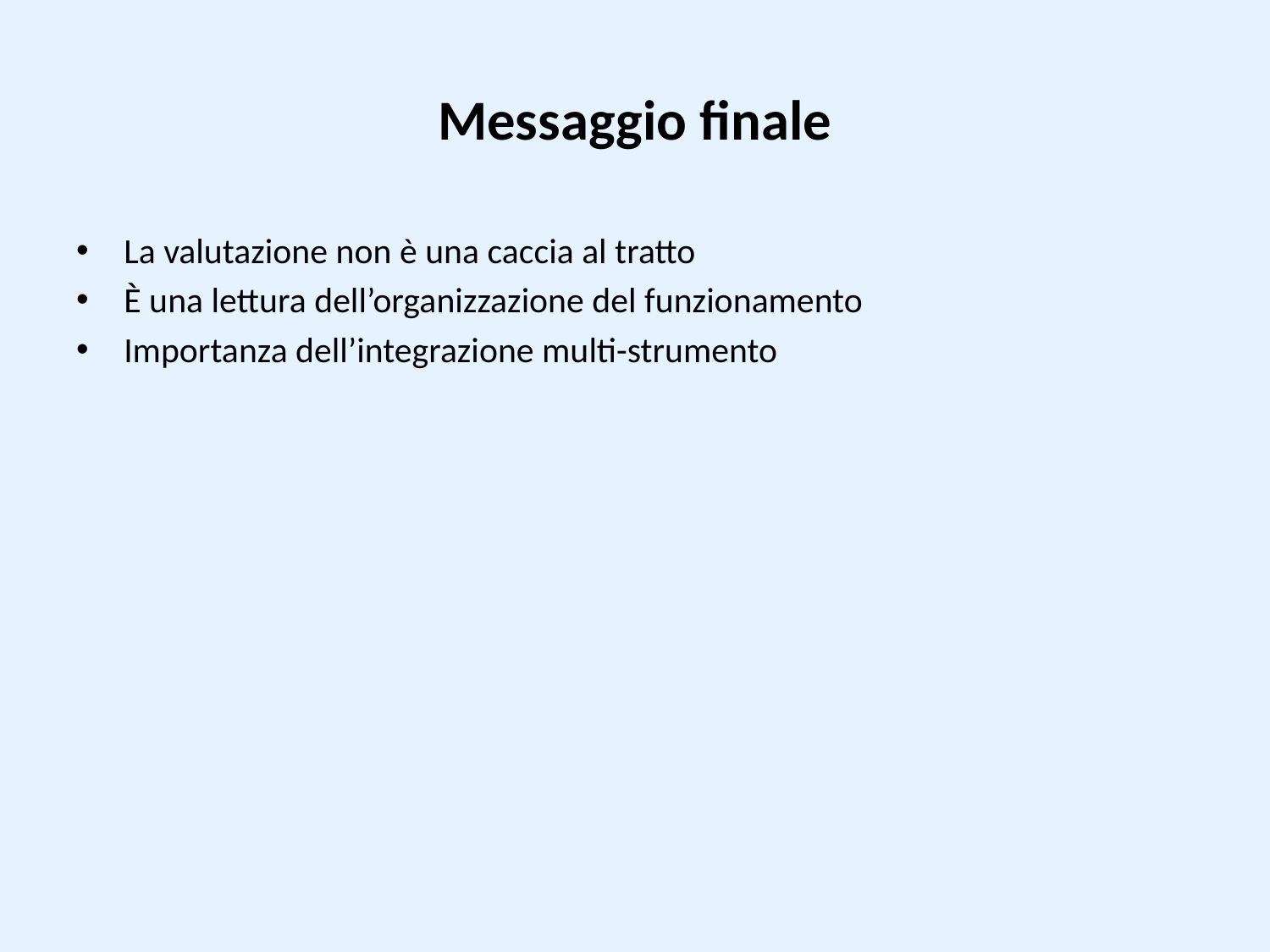

# Messaggio finale
La valutazione non è una caccia al tratto
È una lettura dell’organizzazione del funzionamento
Importanza dell’integrazione multi-strumento